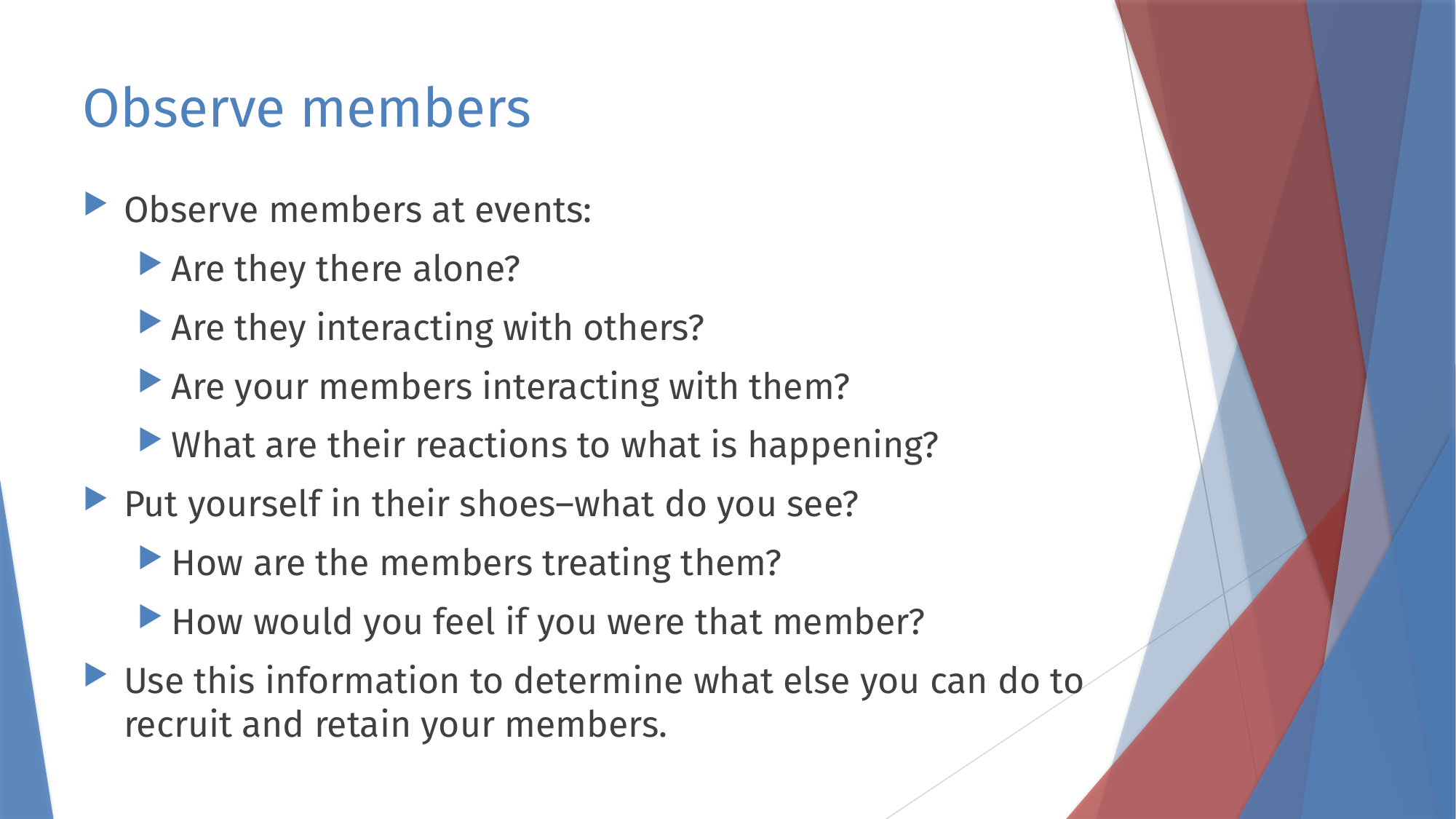

# Observe members
Observe members at events:
Are they there alone?
Are they interacting with others?
Are your members interacting with them?
What are their reactions to what is happening?
Put yourself in their shoes―what do you see?
How are the members treating them?
How would you feel if you were that member?
Use this information to determine what else you can do to recruit and retain your members.